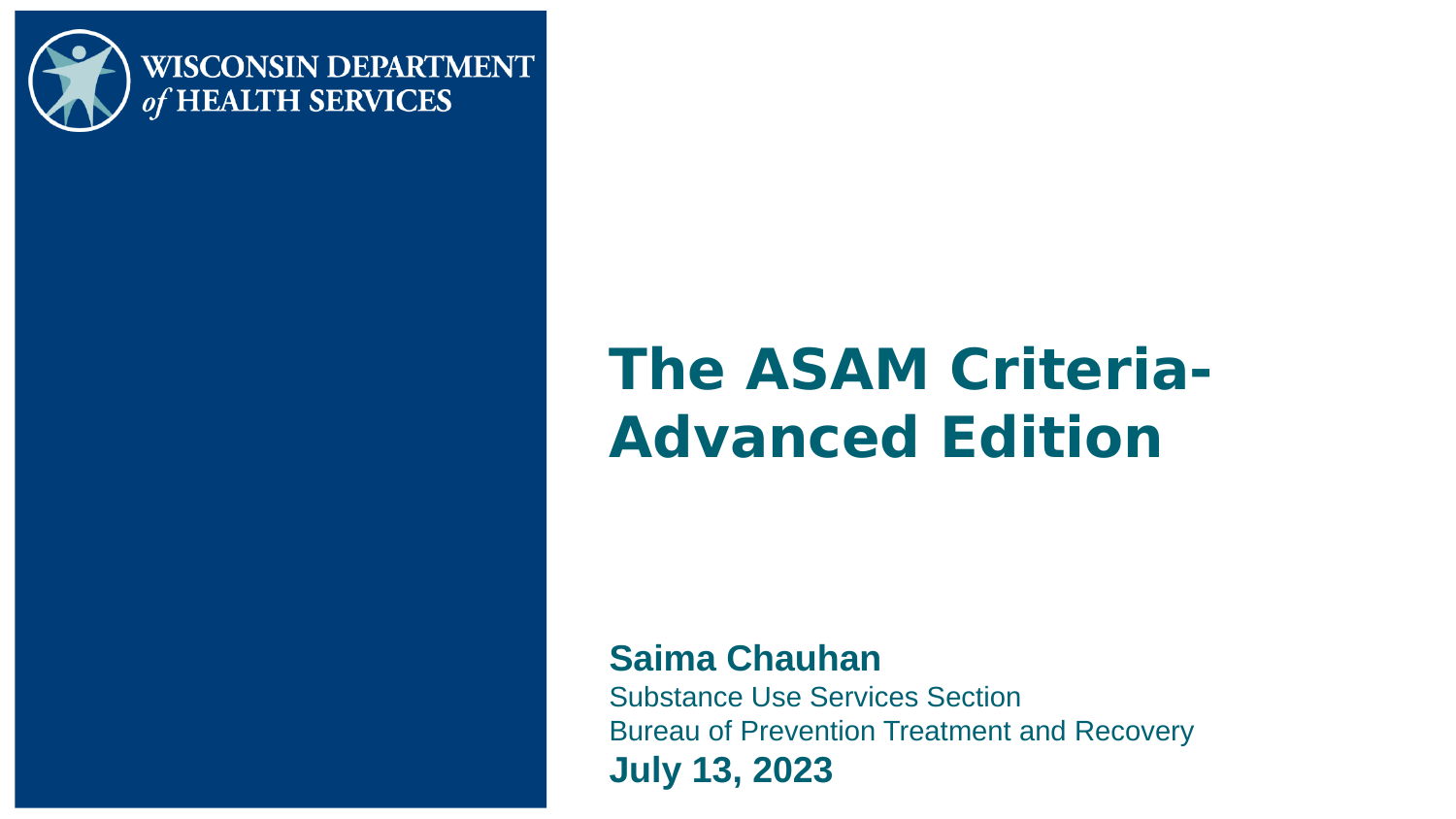

# The ASAM Criteria-Advanced Edition
Saima Chauhan
Substance Use Services Section
Bureau of Prevention Treatment and Recovery
July 13, 2023